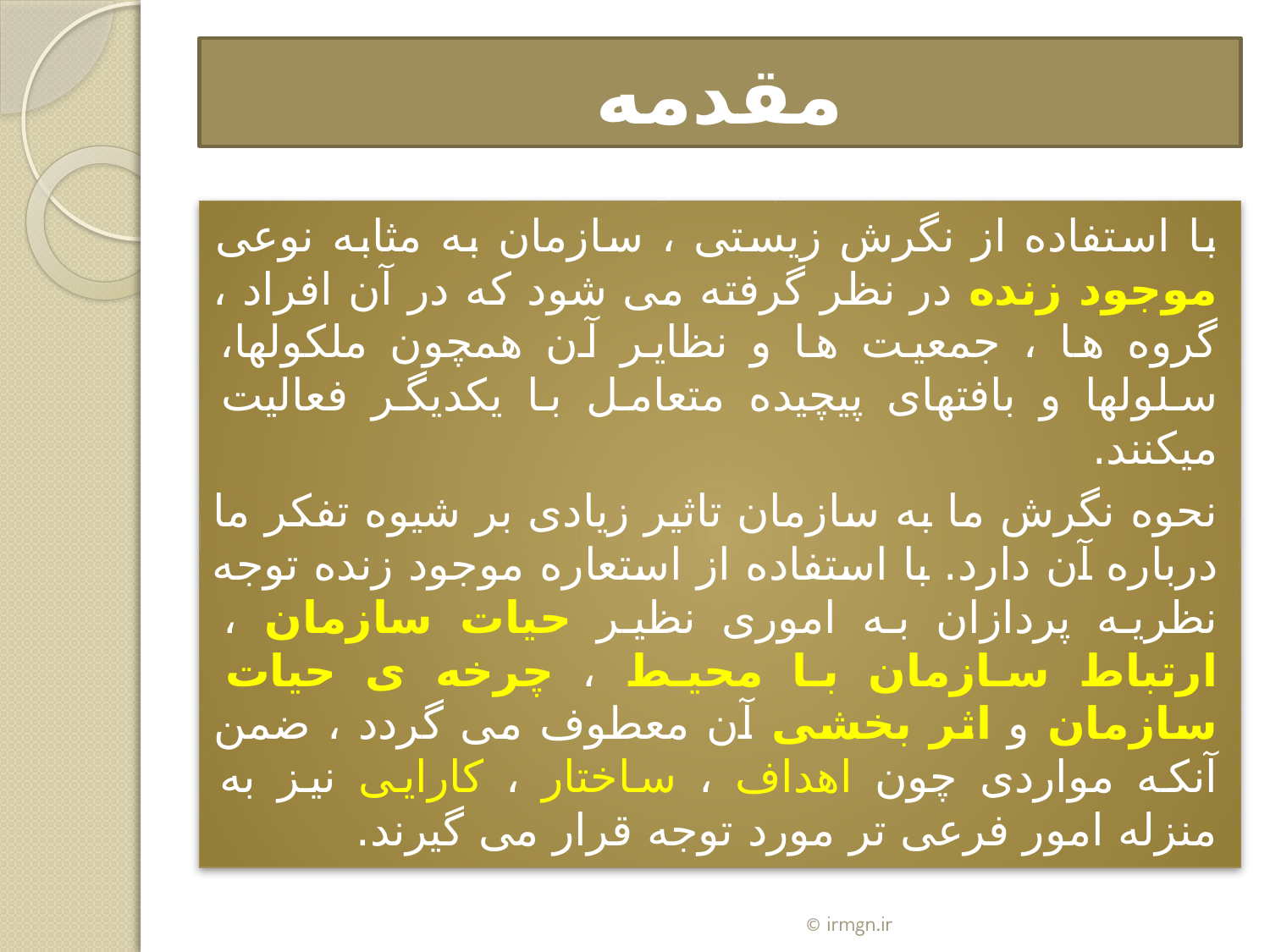

# مقدمه
با استفاده از نگرش زیستی ، سازمان به مثابه نوعی موجود زنده در نظر گرفته می شود که در آن افراد ، گروه ها ، جمعیت ها و نظایر آن همچون ملکولها، سلولها و بافتهای پیچیده متعامل با یکدیگر فعالیت میکنند.
نحوه نگرش ما به سازمان تاثیر زیادی بر شیوه تفکر ما درباره آن دارد. با استفاده از استعاره موجود زنده توجه نظریه پردازان به اموری نظیر حیات سازمان ، ارتباط سازمان با محیط ، چرخه ی حیات سازمان و اثر بخشی آن معطوف می گردد ، ضمن آنکه مواردی چون اهداف ، ساختار ، کارایی نیز به منزله امور فرعی تر مورد توجه قرار می گیرند.
© irmgn.ir